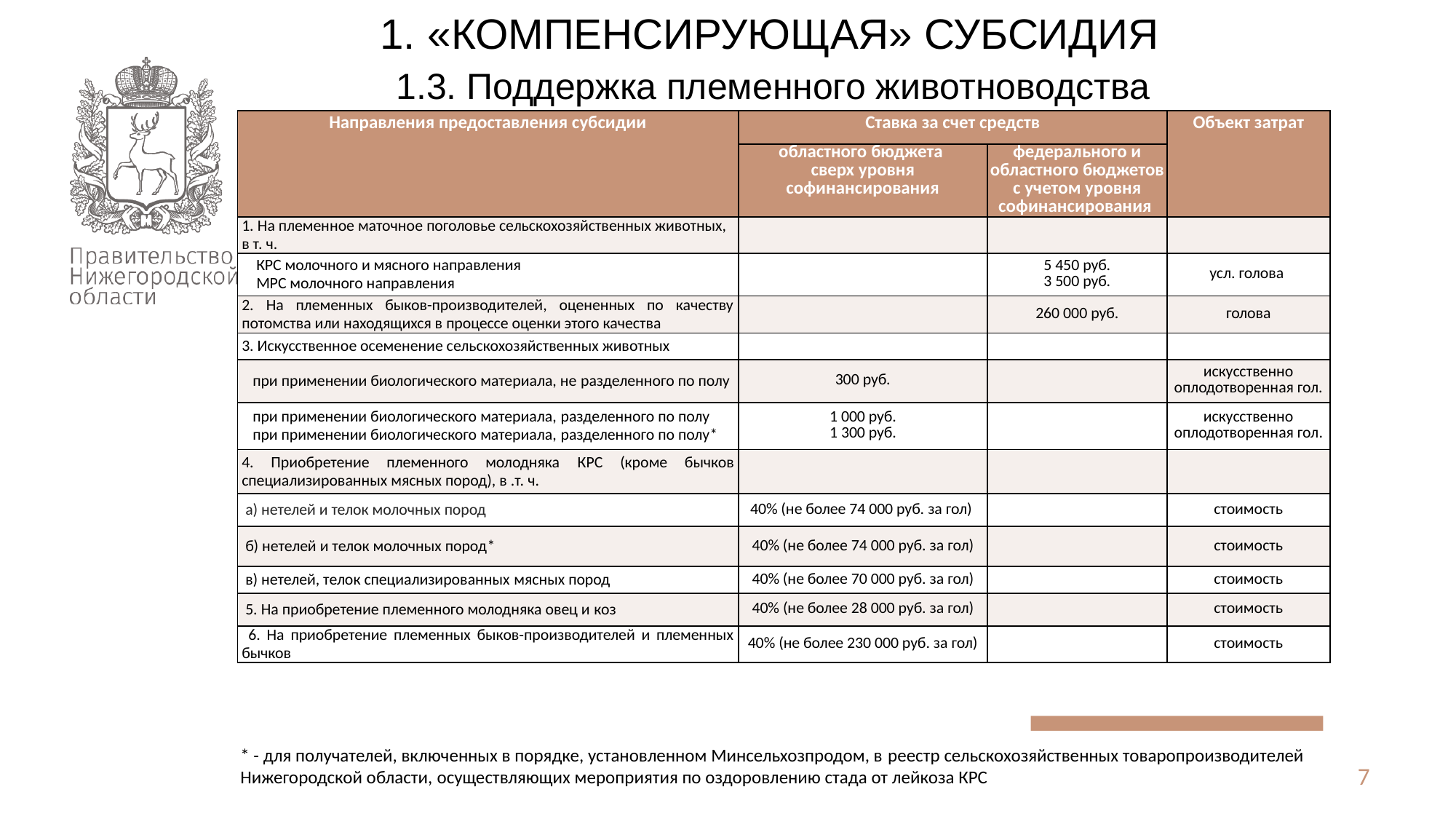

1. «КОМПЕНСИРУЮЩАЯ» СУБСИДИЯ
1.3. Поддержка племенного животноводства

| Направления предоставления субсидии | Ставка за счет средств |  | Объект затрат |
| --- | --- | --- | --- |
|  | областного бюджета сверх уровня софинансирования | федерального и областного бюджетов с учетом уровня софинансирования |  |
| 1. На племенное маточное поголовье сельскохозяйственных животных, в т. ч. |  |  |  |
| КРС молочного и мясного направления МРС молочного направления |  | 5 450 руб. 3 500 руб. | усл. голова |
| 2. На племенных быков-производителей, оцененных по качеству потомства или находящихся в процессе оценки этого качества |  | 260 000 руб. | голова |
| 3. Искусственное осеменение сельскохозяйственных животных |  |  |  |
| при применении биологического материала, не разделенного по полу | 300 руб. |  | искусственно оплодотворенная гол. |
| при применении биологического материала, разделенного по полу при применении биологического материала, разделенного по полу\* | 1 000 руб. 1 300 руб. |  | искусственно оплодотворенная гол. |
| 4. Приобретение племенного молодняка КРС (кроме бычков специализированных мясных пород), в .т. ч. |  |  |  |
| а) нетелей и телок молочных пород | 40% (не более 74 000 руб. за гол) |  | стоимость |
| б) нетелей и телок молочных пород\* | 40% (не более 74 000 руб. за гол) |  | стоимость |
| в) нетелей, телок специализированных мясных пород | 40% (не более 70 000 руб. за гол) |  | стоимость |
| 5. На приобретение племенного молодняка овец и коз | 40% (не более 28 000 руб. за гол) |  | стоимость |
| 6. На приобретение племенных быков-производителей и племенных бычков | 40% (не более 230 000 руб. за гол) |  | стоимость |
* - для получателей, включенных в порядке, установленном Минсельхозпродом, в реестр сельскохозяйственных товаропроизводителей Нижегородской области, осуществляющих мероприятия по оздоровлению стада от лейкоза КРС

7